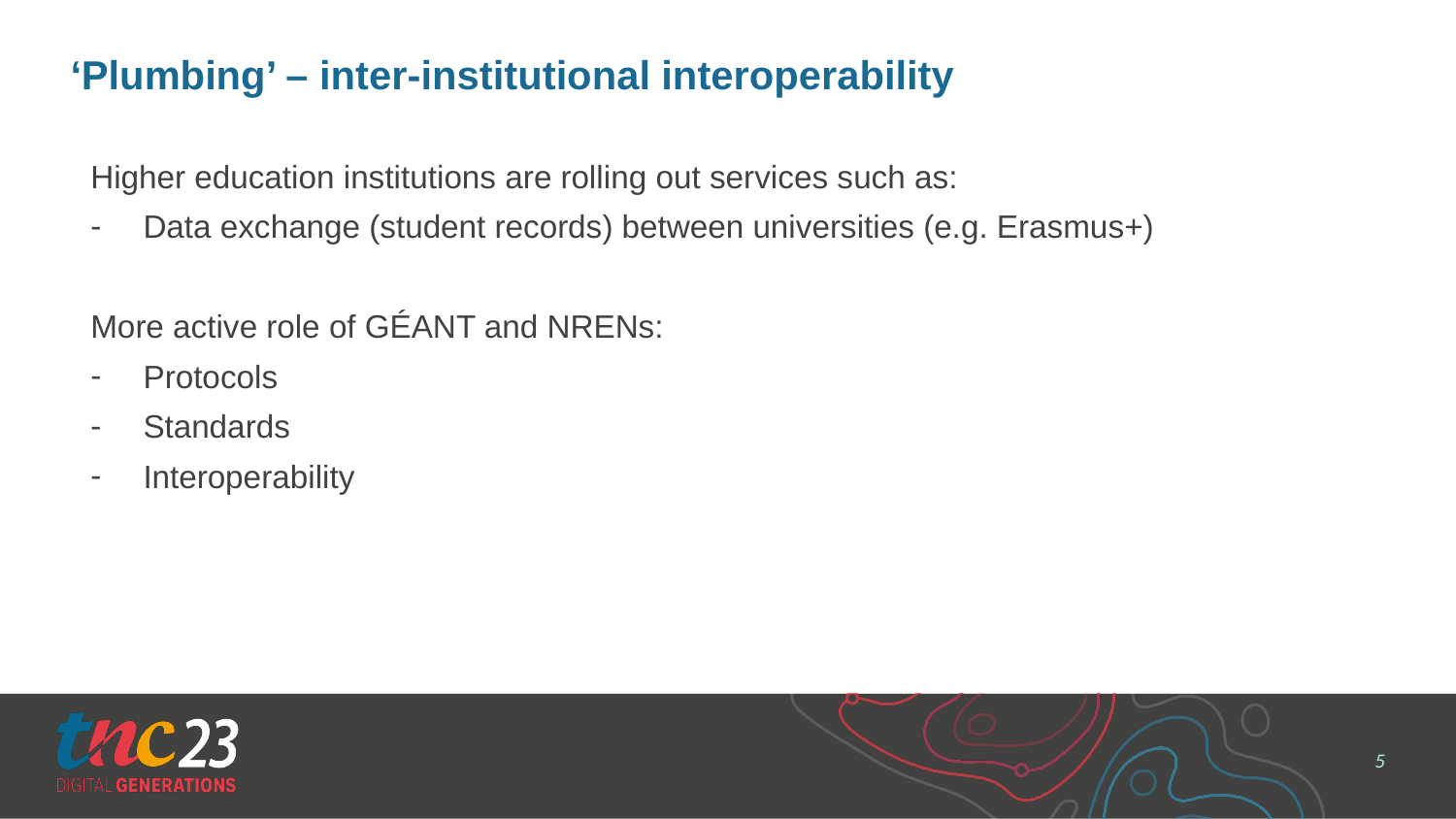

# ‘Plumbing’ – inter-institutional interoperability
Higher education institutions are rolling out services such as:
Data exchange (student records) between universities (e.g. Erasmus+)

More active role of GÉANT and NRENs:
Protocols
Standards
Interoperability
5